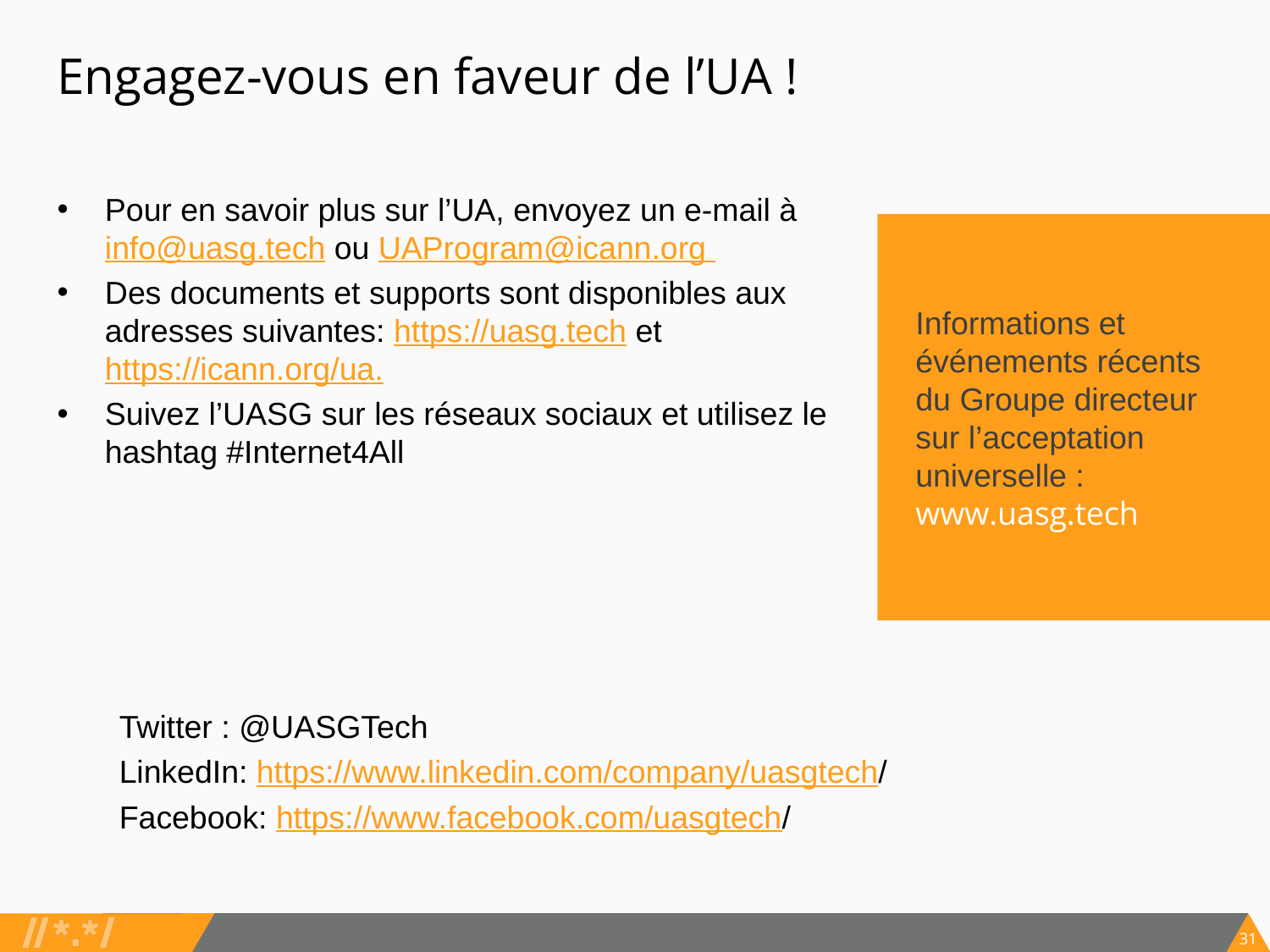

# Engagez-vous en faveur de l’UA !
Pour en savoir plus sur l’UA, envoyez un e-mail à info@uasg.tech ou UAProgram@icann.org
Des documents et supports sont disponibles aux adresses suivantes: https://uasg.tech et https://icann.org/ua.
Suivez l’UASG sur les réseaux sociaux et utilisez le hashtag #Internet4All

Informations et événements récents du Groupe directeur sur l’acceptation universelle : www.uasg.tech
Twitter : @UASGTech
LinkedIn: https://www.linkedin.com/company/uasgtech/
Facebook: https://www.facebook.com/uasgtech/